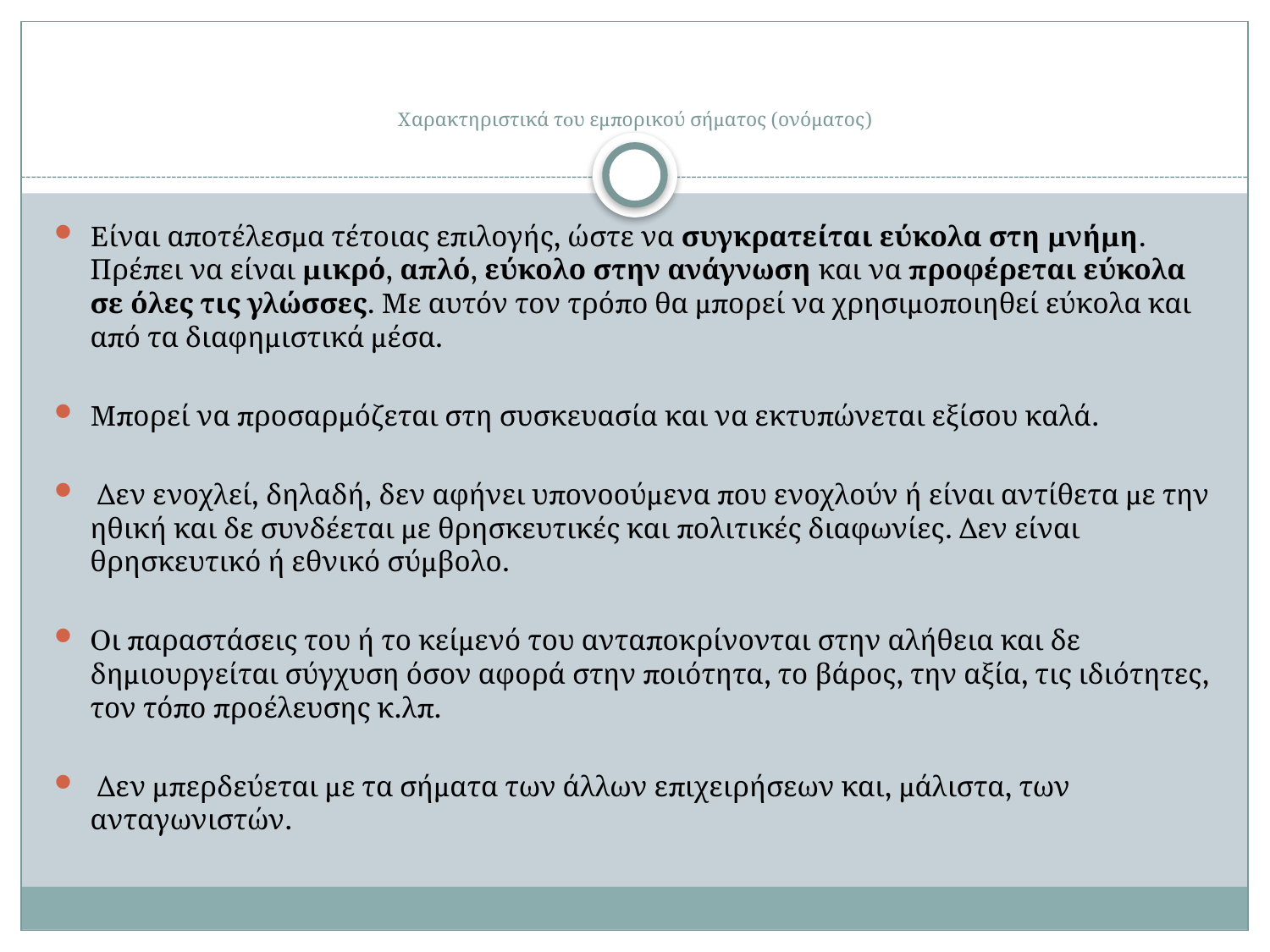

# Χαρακτηριστικά τoυ εμπορικού σήματος (ονόματος)
Είναι αποτέλεσμα τέτοιας επιλογής, ώστε να συγκρατείται εύκολα στη μνήμη. Πρέπει να είναι μικρό, απλό, εύκολο στην ανάγνωση και να προφέρεται εύκολα σε όλες τις γλώσσες. Με αυτόν τον τρόπο θα μπορεί να χρησιμοποιηθεί εύκολα και από τα διαφημιστικά μέσα.

Μπορεί να προσαρμόζεται στη συσκευασία και να εκτυπώνεται εξίσου καλά.

 Δεν ενοχλεί, δηλαδή, δεν αφήνει υπονοούμενα που ενοχλούν ή είναι αντίθετα με την ηθική και δε συνδέεται με θρησκευτικές και πολιτικές διαφωνίες. Δεν είναι θρησκευτικό ή εθνικό σύμβολο.

Οι παραστάσεις του ή το κείμενό του ανταποκρίνονται στην αλήθεια και δε δημιουργείται σύγχυση όσον αφορά στην ποιότητα, το βάρος, την αξία, τις ιδιότητες, τον τόπο προέλευσης κ.λπ.

 Δεν μπερδεύεται με τα σήματα των άλλων επιχειρήσεων και, μάλιστα, των ανταγωνιστών.